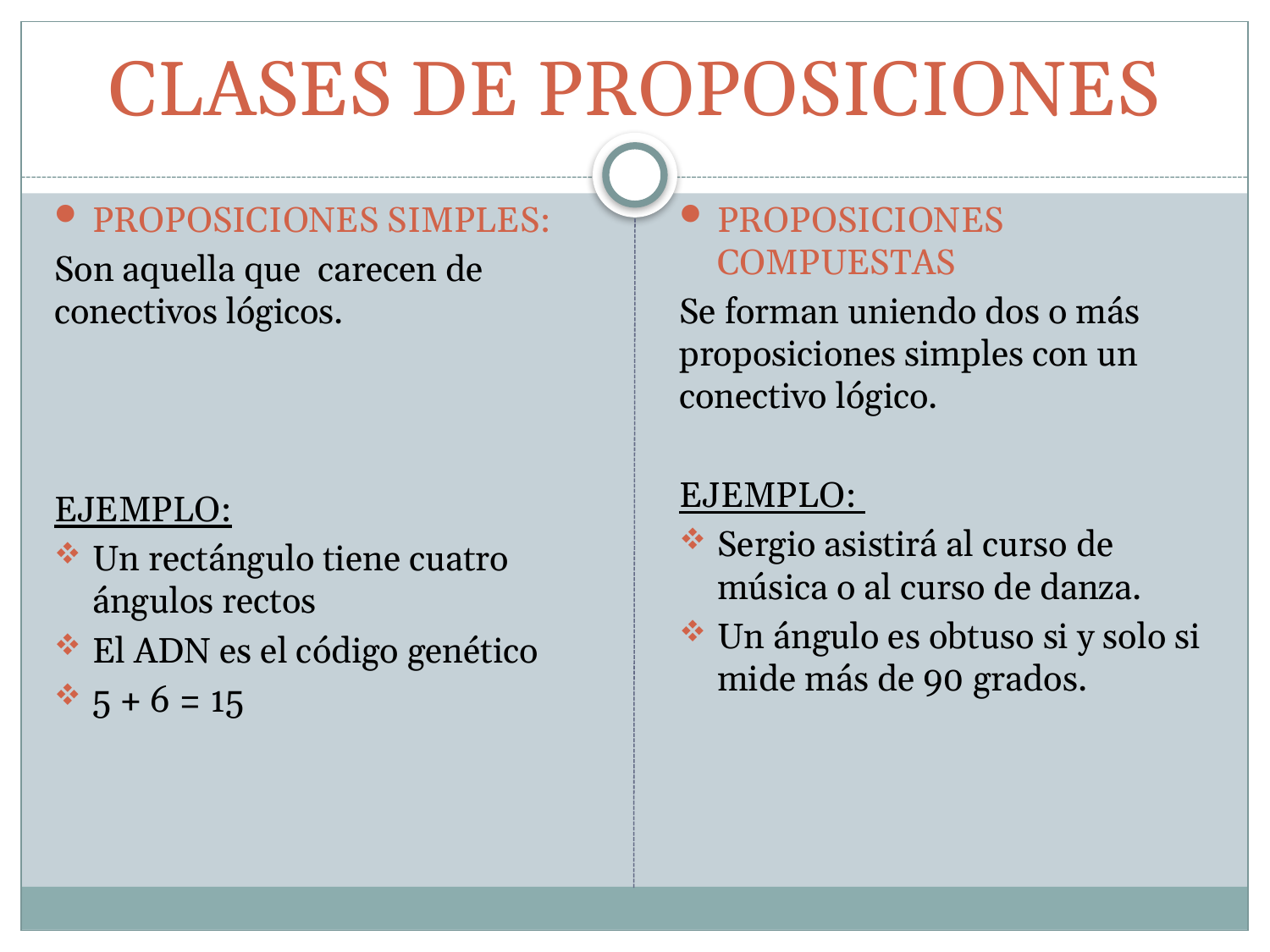

# CLASES DE PROPOSICIONES
PROPOSICIONES SIMPLES:
Son aquella que  carecen de conectivos lógicos.

EJEMPLO:
Un rectángulo tiene cuatro ángulos rectos
El ADN es el código genético
5 + 6 = 15
PROPOSICIONES COMPUESTAS
Se forman uniendo dos o más proposiciones simples con un conectivo lógico.

EJEMPLO:
Sergio asistirá al curso de música o al curso de danza.
Un ángulo es obtuso si y solo si mide más de 90 grados.